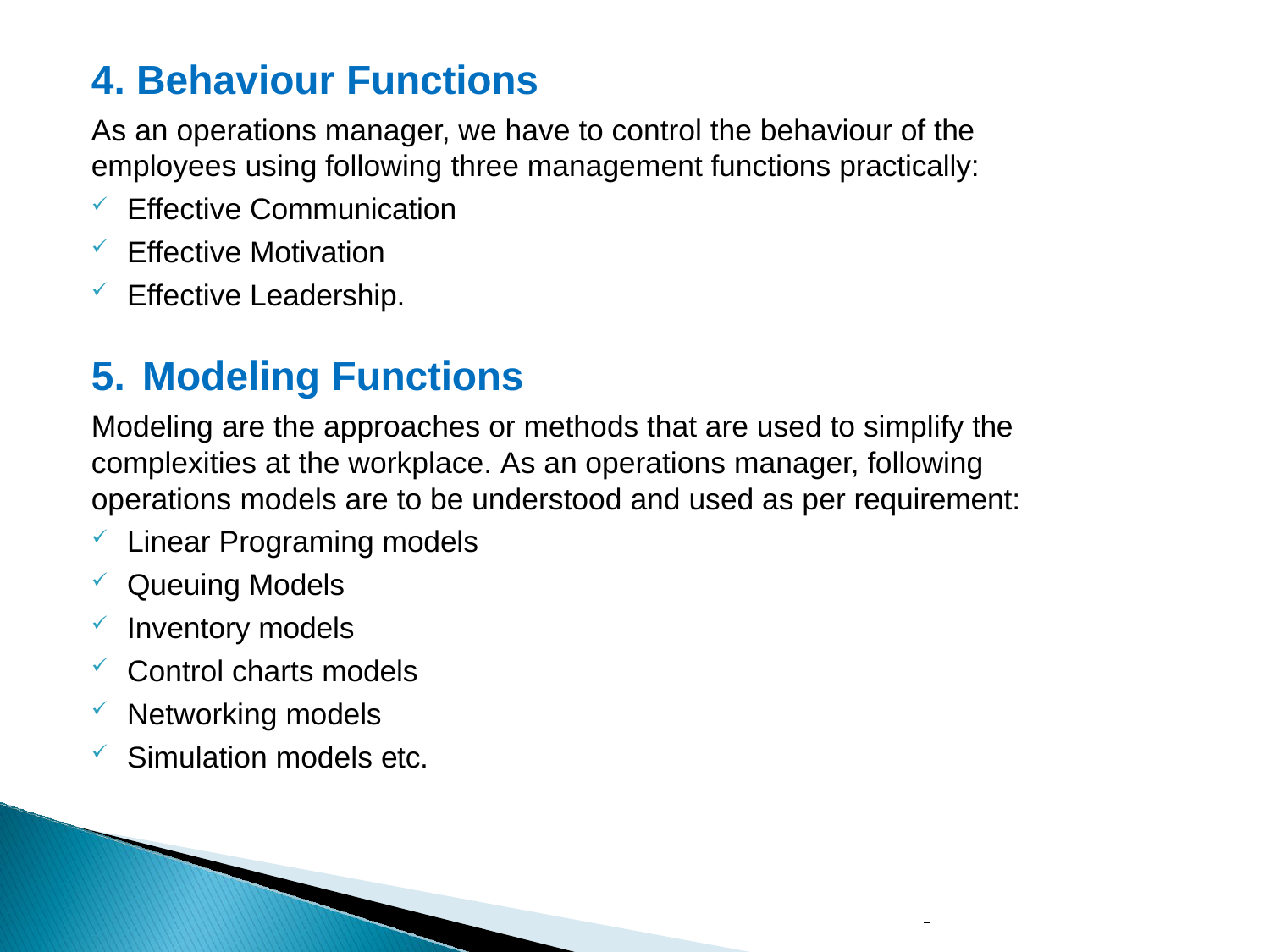

# 4. Behaviour Functions
As an operations manager, we have to control the behaviour of the employees using following three management functions practically:
Effective Communication
Effective Motivation
Effective Leadership.

Modeling Functions
Modeling are the approaches or methods that are used to simplify the complexities at the workplace. As an operations manager, following operations models are to be understood and used as per requirement:
Linear Programing models
Queuing Models
Inventory models
Control charts models
Networking models
Simulation models etc.